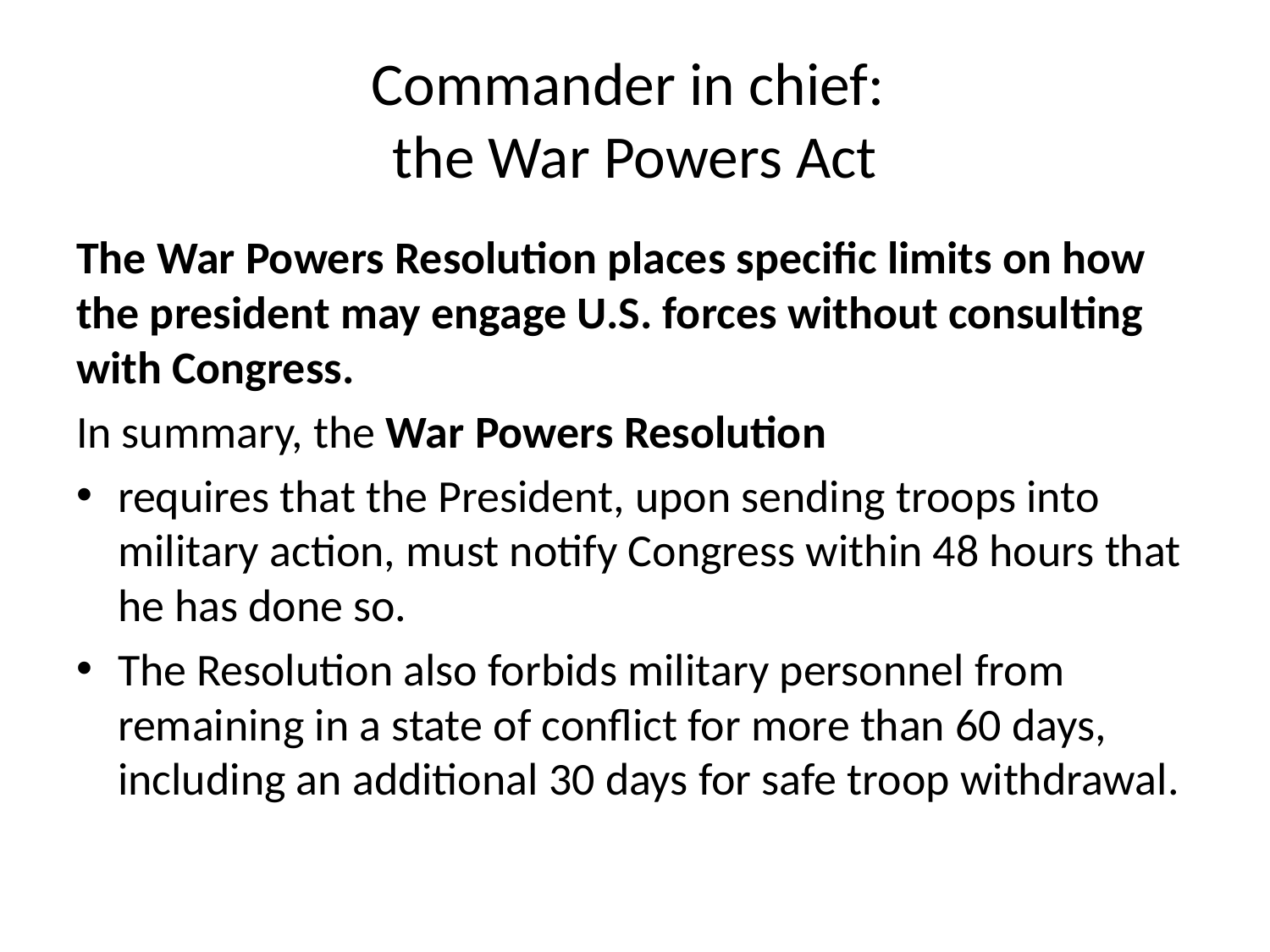

# Commander in chief: the War Powers Act
The War Powers Resolution places specific limits on how the president may engage U.S. forces without consulting with Congress.
In summary, the War Powers Resolution
requires that the President, upon sending troops into military action, must notify Congress within 48 hours that he has done so.
The Resolution also forbids military personnel from remaining in a state of conflict for more than 60 days, including an additional 30 days for safe troop withdrawal.